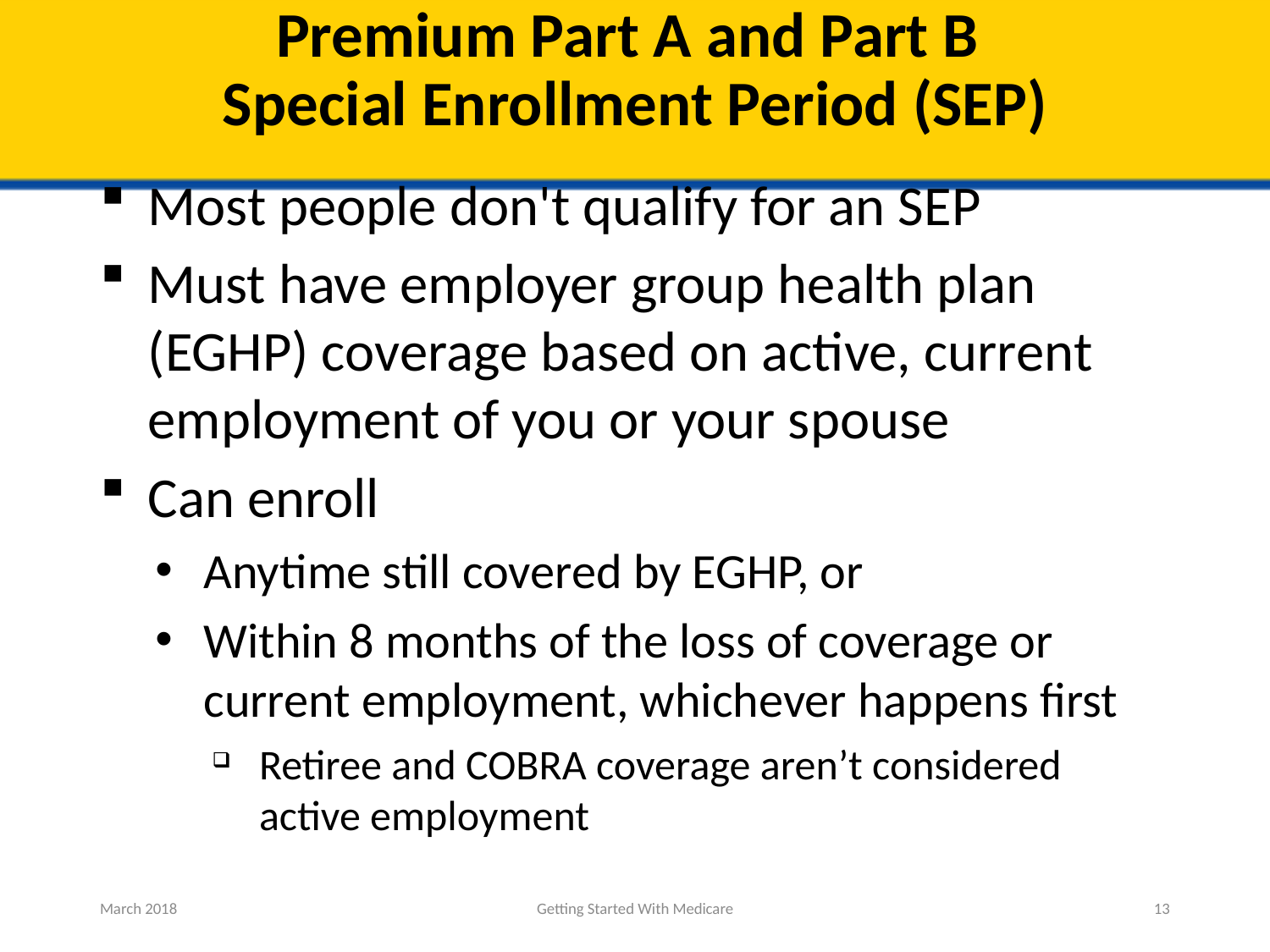

# Premium Part A and Part B Special Enrollment Period (SEP)
Most people don't qualify for an SEP
Must have employer group health plan (EGHP) coverage based on active, current employment of you or your spouse
Can enroll
Anytime still covered by EGHP, or
Within 8 months of the loss of coverage or current employment, whichever happens first
Retiree and COBRA coverage aren’t considered active employment
March 2018
Getting Started With Medicare
13